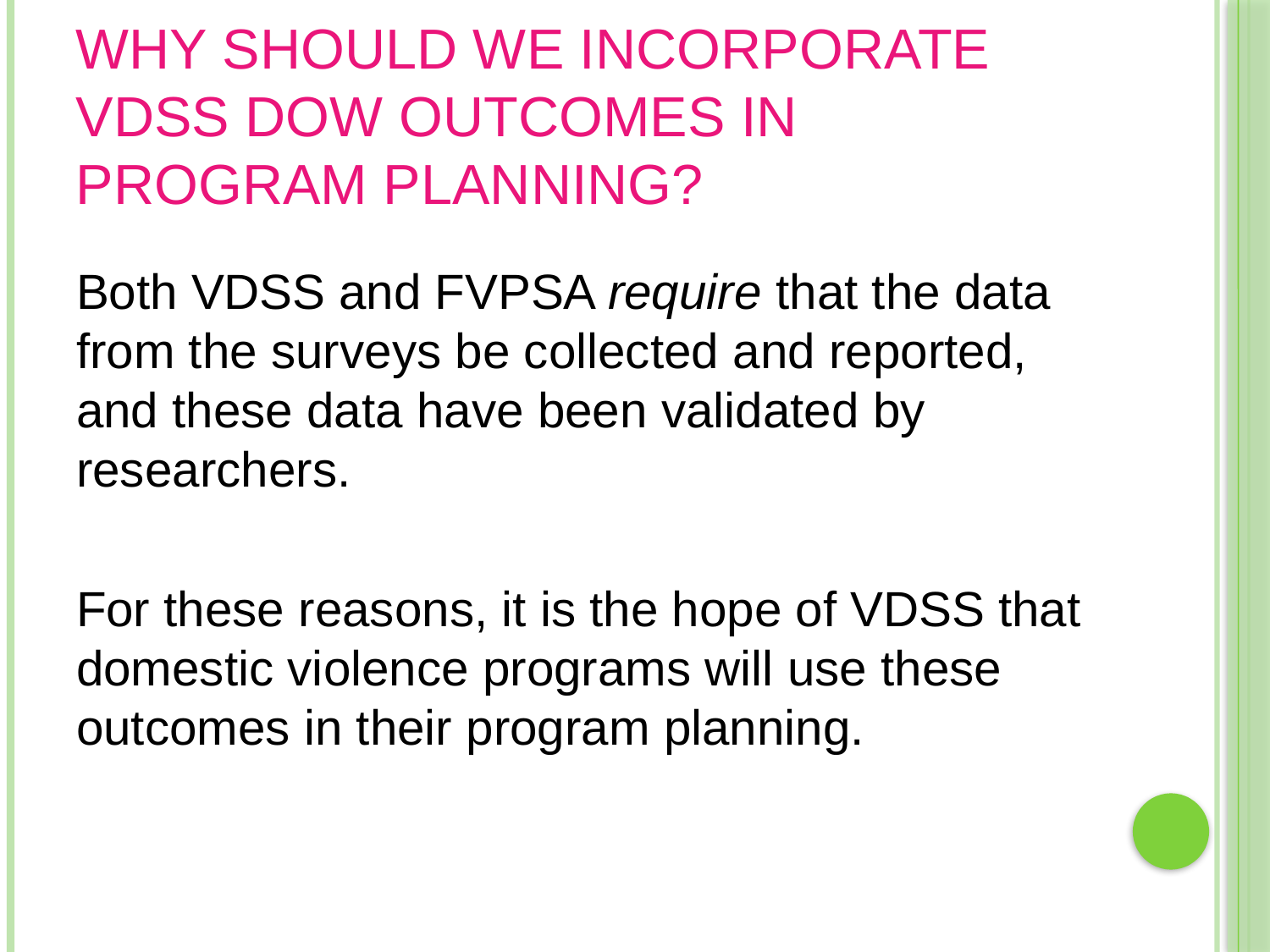

# Why should we incorporate VDSS DOW outcomes in Program Planning?
Both VDSS and FVPSA require that the data from the surveys be collected and reported, and these data have been validated by researchers.

For these reasons, it is the hope of VDSS that domestic violence programs will use these outcomes in their program planning.